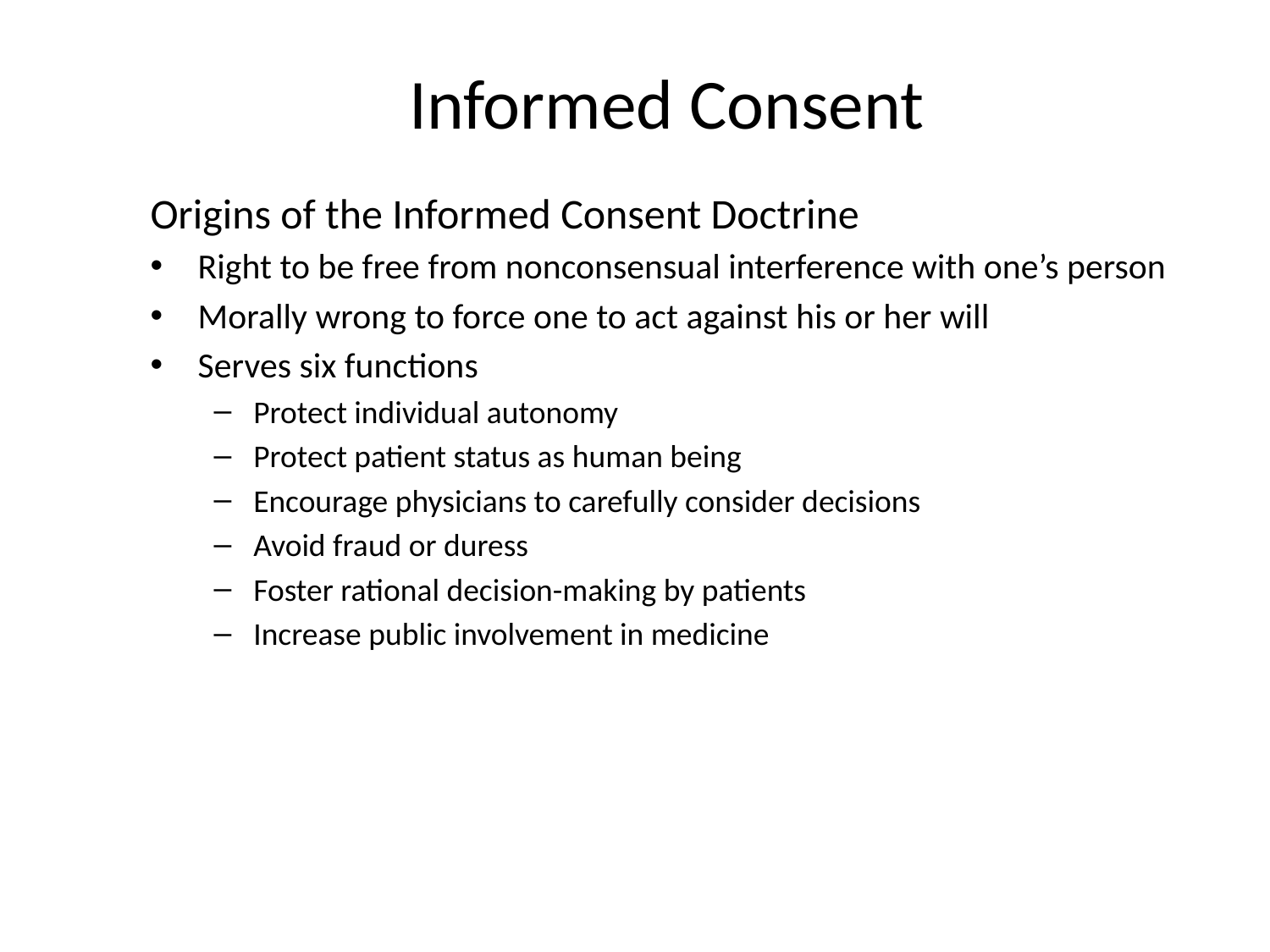

# Informed Consent
Origins of the Informed Consent Doctrine
Right to be free from nonconsensual interference with one’s person
Morally wrong to force one to act against his or her will
Serves six functions
Protect individual autonomy
Protect patient status as human being
Encourage physicians to carefully consider decisions
Avoid fraud or duress
Foster rational decision-making by patients
Increase public involvement in medicine